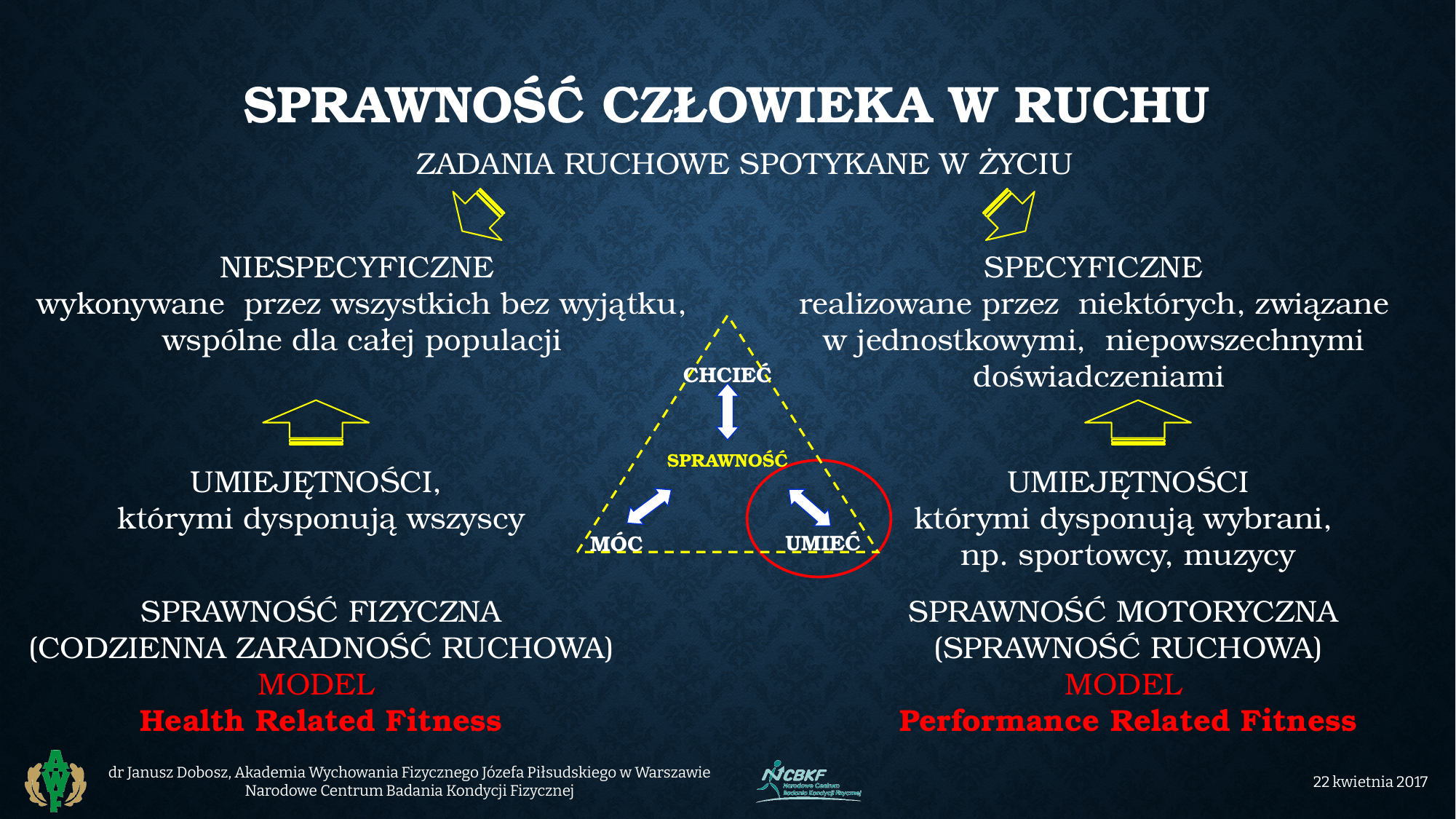

# sprawność CZŁOWIEKA w Ruchu
ZADANIA RUCHOWE SPOTYKANE W ŻYCIU

NIESPECYFICZNE
wykonywane  przez wszystkich bez wyjątku, wspólne dla całej populacji
SPECYFICZNE
realizowane przez  niektórych, związane
w jednostkowymi,  niepowszechnymi  doświadczeniami

CHCIEĆ

SPRAWNOŚĆ
UMIEĆ
MÓC

UMIEJĘTNOŚCI,
którymi dysponują wszyscy
UMIEJĘTNOŚCI
którymi dysponują wybrani,
np. sportowcy, muzycy
SPRAWNOŚĆ FIZYCZNA
(CODZIENNA ZARADNOŚĆ RUCHOWA)
MODEL
Health Related Fitness
SPRAWNOŚĆ MOTORYCZNA
(SPRAWNOŚĆ RUCHOWA)
MODEL
Performance Related Fitness
dr Janusz Dobosz, Akademia Wychowania Fizycznego Józefa Piłsudskiego w Warszawie
Narodowe Centrum Badania Kondycji Fizycznej
22 kwietnia 2017